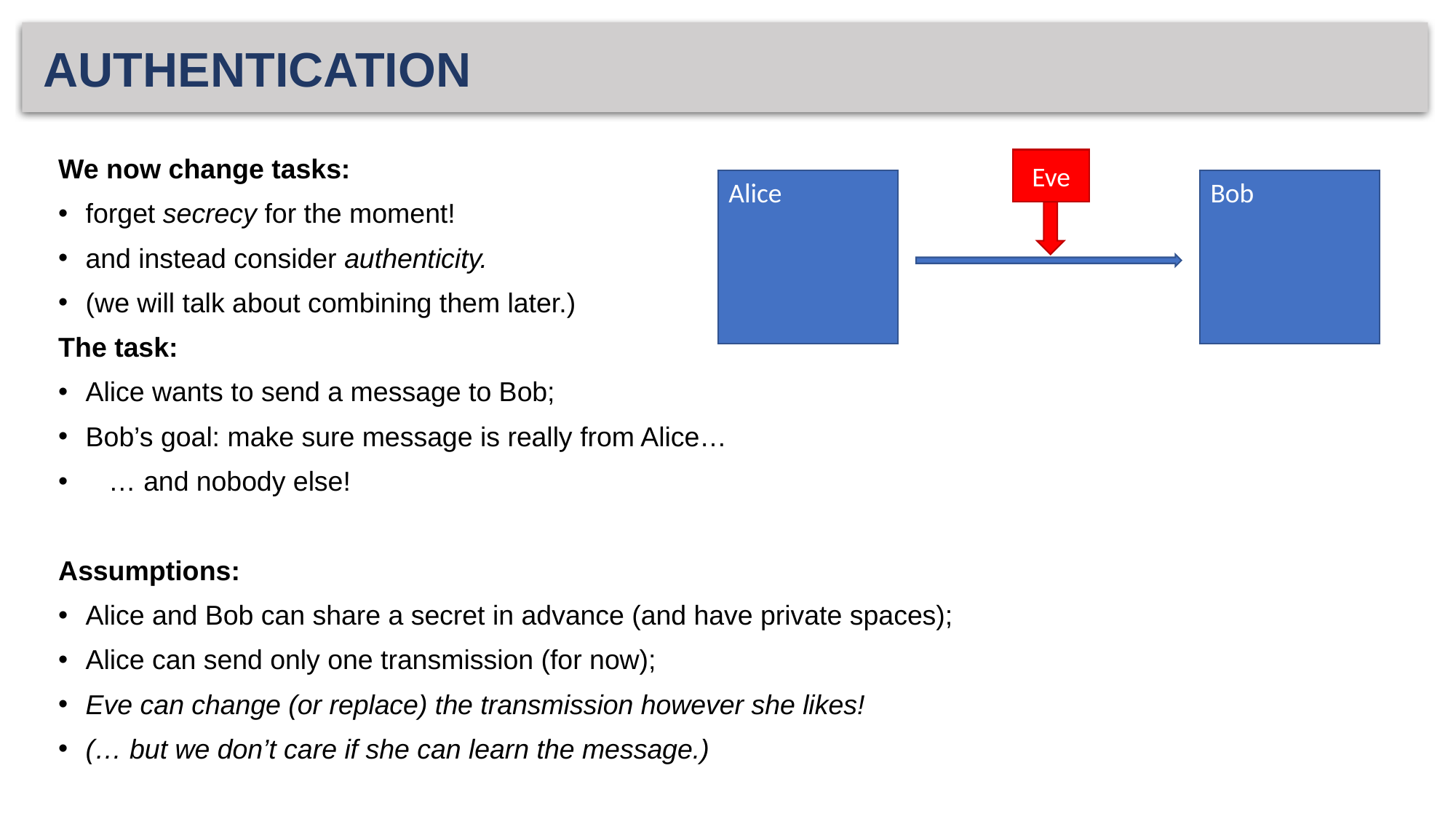

# AUTHENTICATION
We now change tasks:
forget secrecy for the moment!
and instead consider authenticity.
(we will talk about combining them later.)
The task:
Alice wants to send a message to Bob;
Bob’s goal: make sure message is really from Alice…
   … and nobody else!

Assumptions:
Alice and Bob can share a secret in advance (and have private spaces);
Alice can send only one transmission (for now);
Eve can change (or replace) the transmission however she likes!
(… but we don’t care if she can learn the message.)
Eve
Bob
Alice